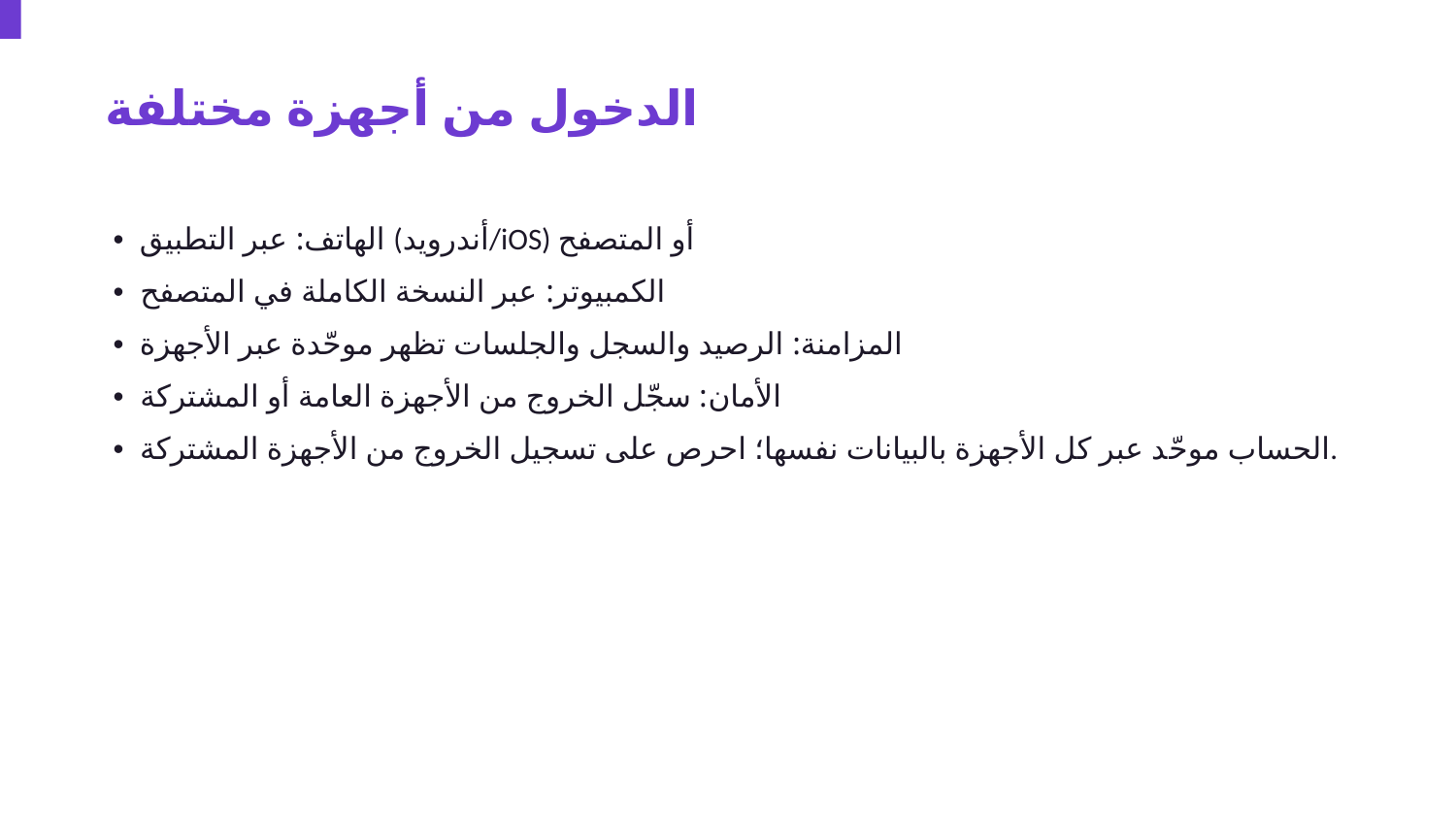

الدخول من أجهزة مختلفة
•  الهاتف: عبر التطبيق (أندرويد/iOS) أو المتصفح
•  الكمبيوتر: عبر النسخة الكاملة في المتصفح
•  المزامنة: الرصيد والسجل والجلسات تظهر موحّدة عبر الأجهزة
•  الأمان: سجّل الخروج من الأجهزة العامة أو المشتركة
•  الحساب موحّد عبر كل الأجهزة بالبيانات نفسها؛ احرص على تسجيل الخروج من الأجهزة المشتركة.